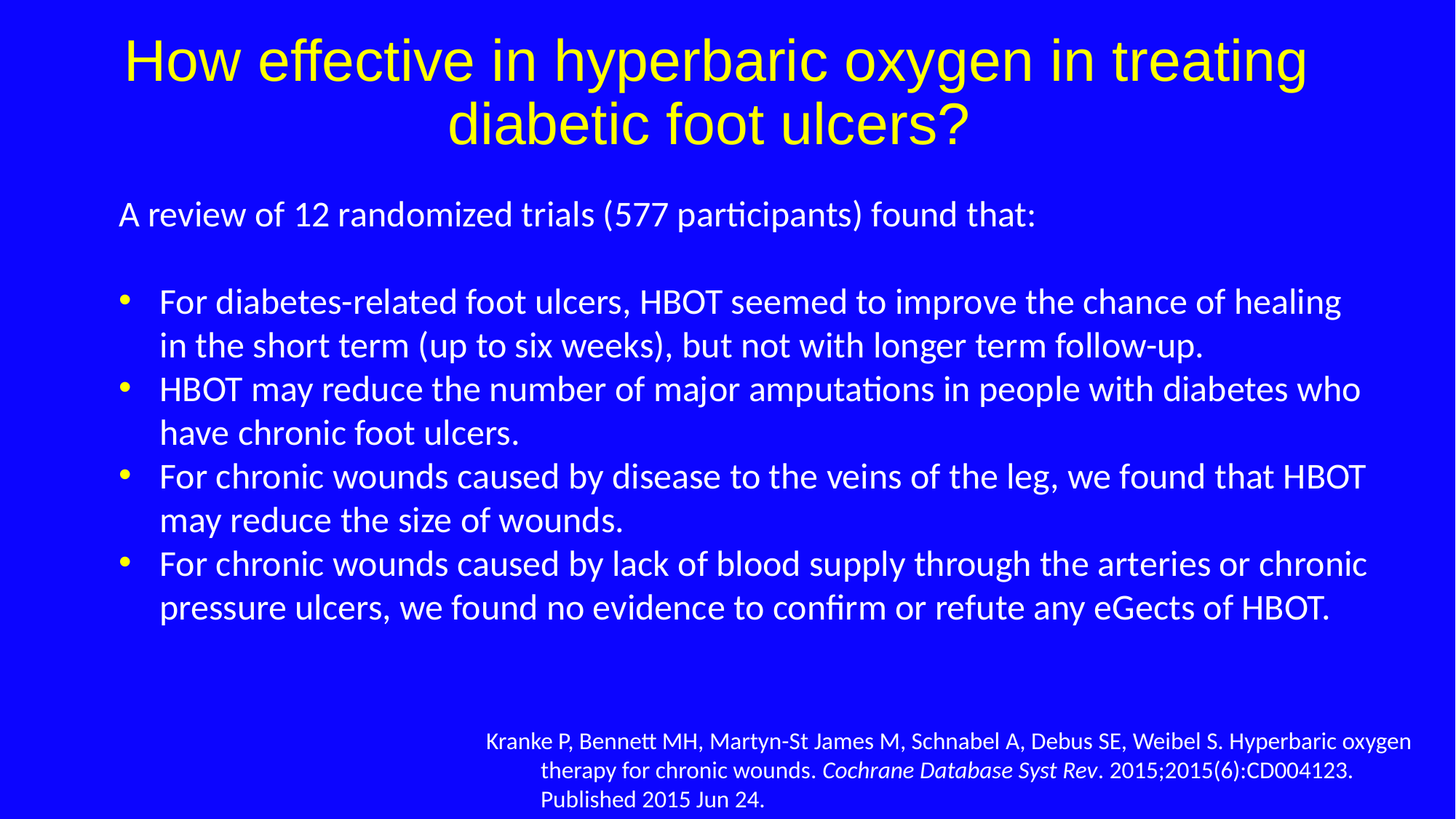

# How effective in hyperbaric oxygen in treating diabetic foot ulcers?
A review of 12 randomized trials (577 participants) found that:

For diabetes-related foot ulcers, HBOT seemed to improve the chance of healing in the short term (up to six weeks), but not with longer term follow-up.
HBOT may reduce the number of major amputations in people with diabetes who have chronic foot ulcers.
For chronic wounds caused by disease to the veins of the leg, we found that HBOT may reduce the size of wounds.
For chronic wounds caused by lack of blood supply through the arteries or chronic pressure ulcers, we found no evidence to confirm or refute any eGects of HBOT.
Kranke P, Bennett MH, Martyn-St James M, Schnabel A, Debus SE, Weibel S. Hyperbaric oxygen therapy for chronic wounds. Cochrane Database Syst Rev. 2015;2015(6):CD004123. Published 2015 Jun 24.